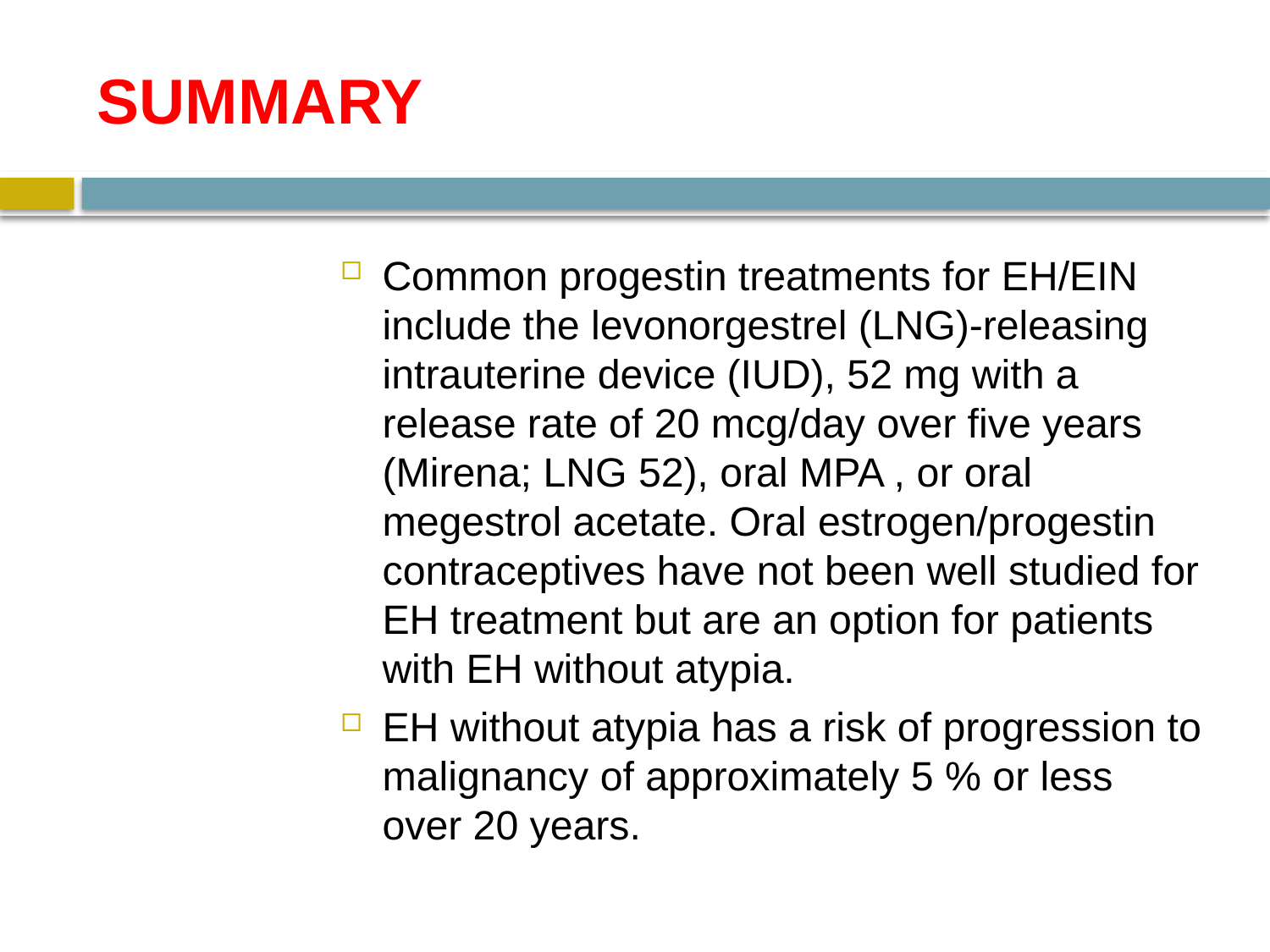

# SUMMARY

Common progestin treatments for EH/EIN include the levonorgestrel (LNG)-releasing intrauterine device (IUD), 52 mg with a release rate of 20 mcg/day over five years (Mirena; LNG 52), oral MPA , or oral megestrol acetate. Oral estrogen/progestin contraceptives have not been well studied for EH treatment but are an option for patients with EH without atypia.
EH without atypia has a risk of progression to malignancy of approximately 5 % or less over 20 years.